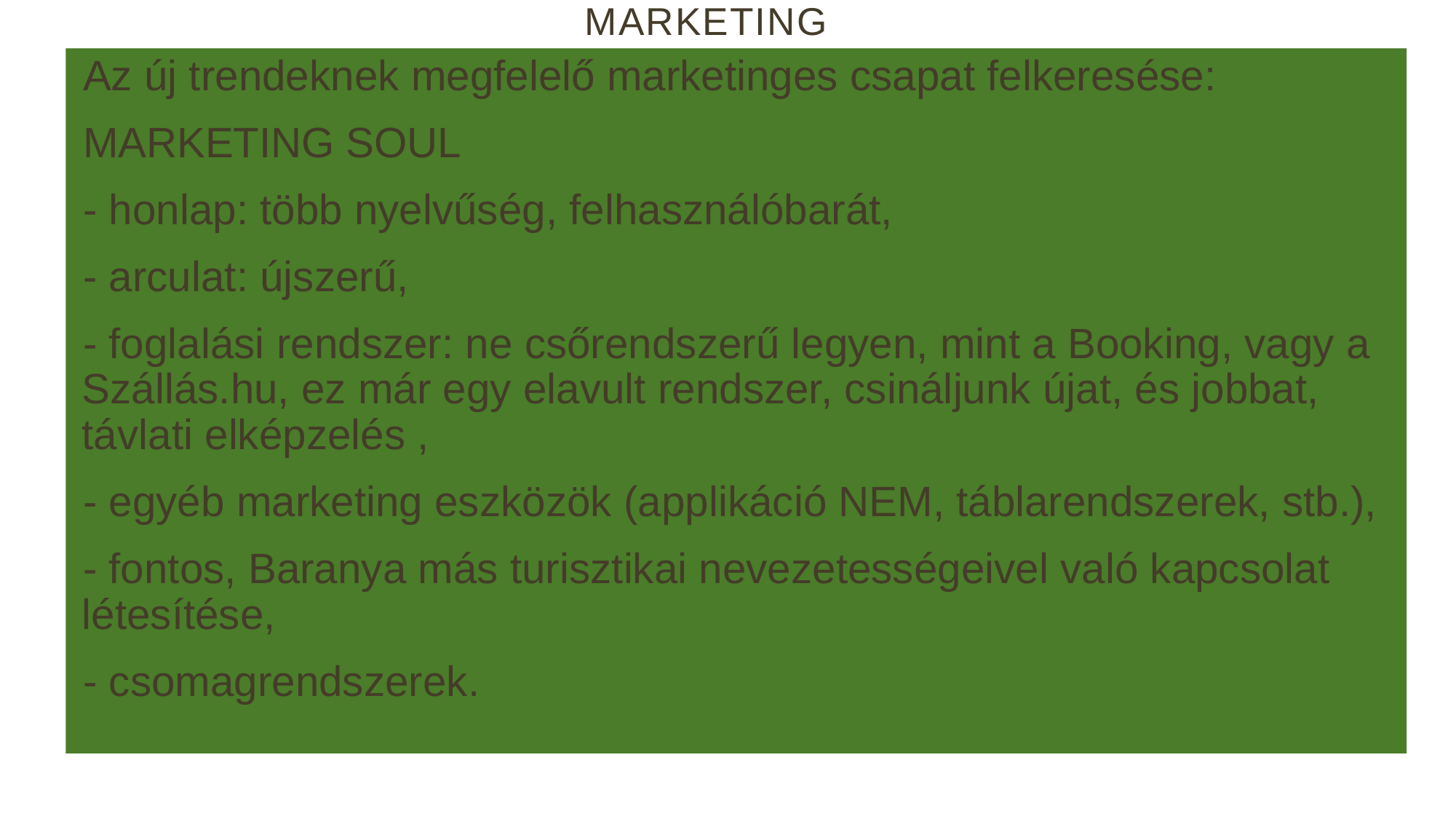

# marketing
Az új trendeknek megfelelő marketinges csapat felkeresése:
MARKETING SOUL
- honlap: több nyelvűség, felhasználóbarát,
- arculat: újszerű,
- foglalási rendszer: ne csőrendszerű legyen, mint a Booking, vagy a Szállás.hu, ez már egy elavult rendszer, csináljunk újat, és jobbat, távlati elképzelés ,
- egyéb marketing eszközök (applikáció NEM, táblarendszerek, stb.),
- fontos, Baranya más turisztikai nevezetességeivel való kapcsolat létesítése,
- csomagrendszerek.